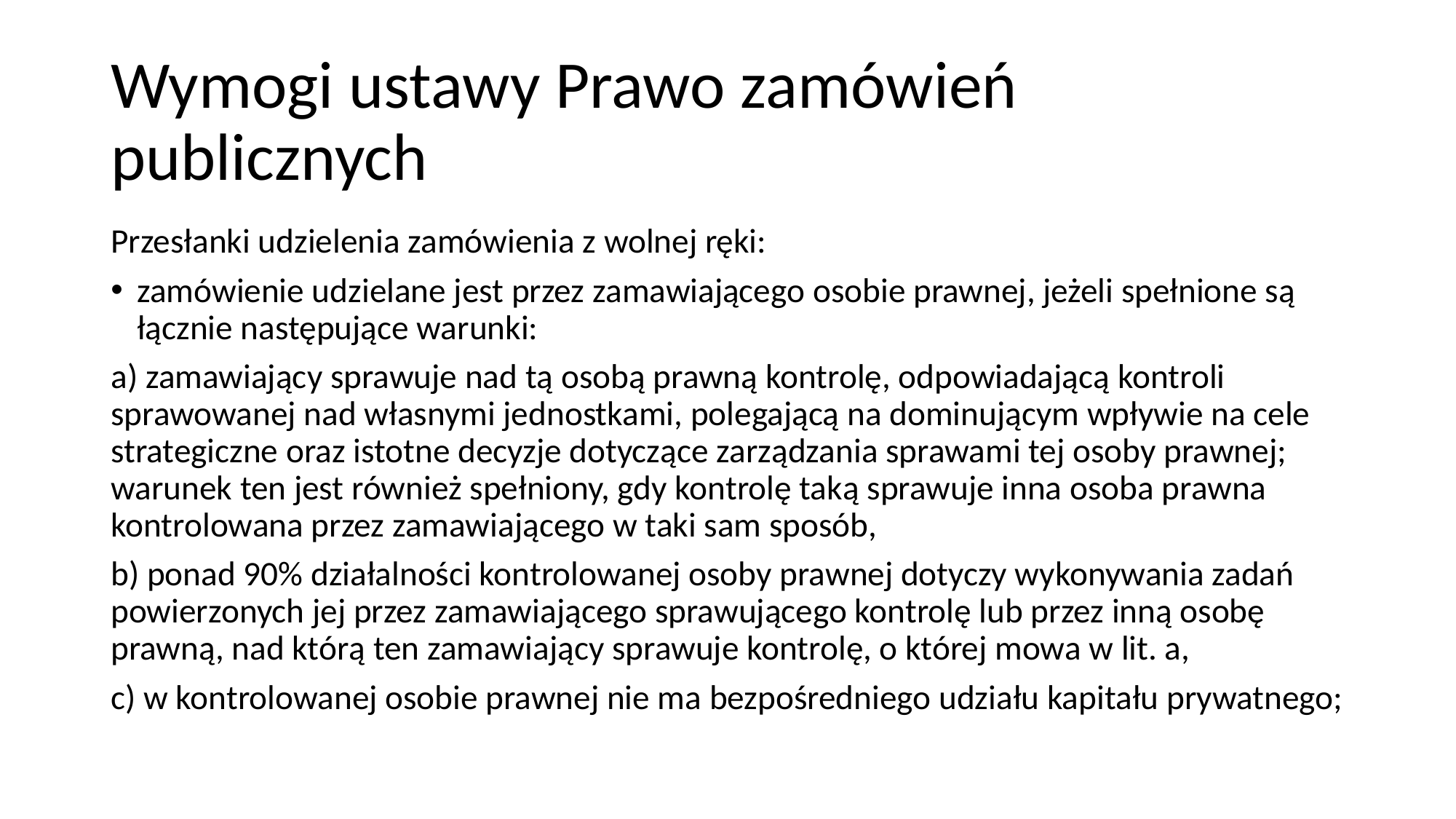

# Wymogi ustawy Prawo zamówień publicznych
Przesłanki udzielenia zamówienia z wolnej ręki:
zamówienie udzielane jest przez zamawiającego osobie prawnej, jeżeli spełnione są łącznie następujące warunki:
a) zamawiający sprawuje nad tą osobą prawną kontrolę, odpowiadającą kontroli sprawowanej nad własnymi jednostkami, polegającą na dominującym wpływie na cele strategiczne oraz istotne decyzje dotyczące zarządzania sprawami tej osoby prawnej; warunek ten jest również spełniony, gdy kontrolę taką sprawuje inna osoba prawna kontrolowana przez zamawiającego w taki sam sposób,
b) ponad 90% działalności kontrolowanej osoby prawnej dotyczy wykonywania zadań powierzonych jej przez zamawiającego sprawującego kontrolę lub przez inną osobę prawną, nad którą ten zamawiający sprawuje kontrolę, o której mowa w lit. a,
c) w kontrolowanej osobie prawnej nie ma bezpośredniego udziału kapitału prywatnego;